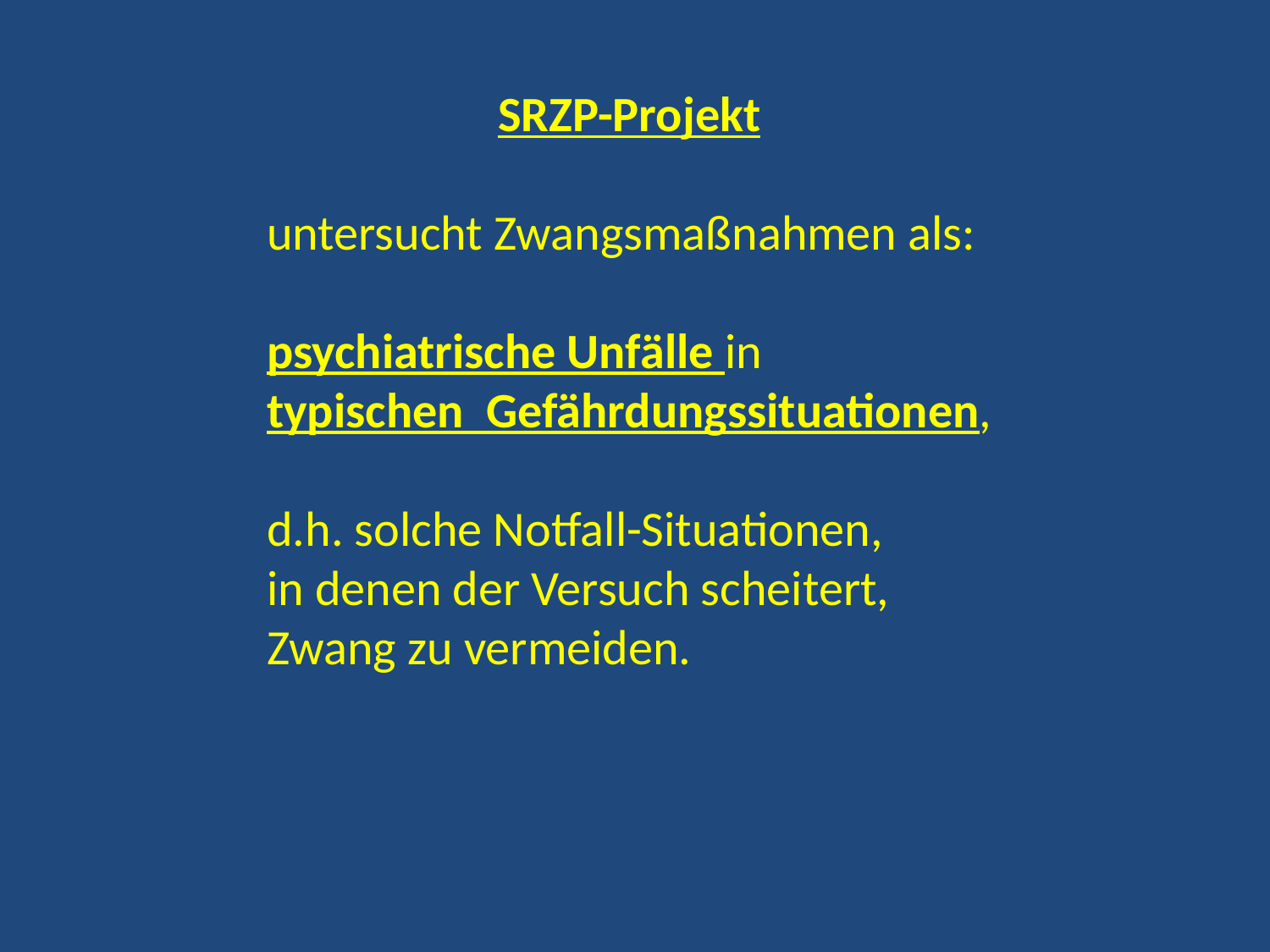

SRZP-Projekt

untersucht Zwangsmaßnahmen als:

psychiatrische Unfälle in
typischen  Gefährdungssituationen,

d.h. solche Notfall-Situationen,
in denen der Versuch scheitert,
Zwang zu vermeiden.